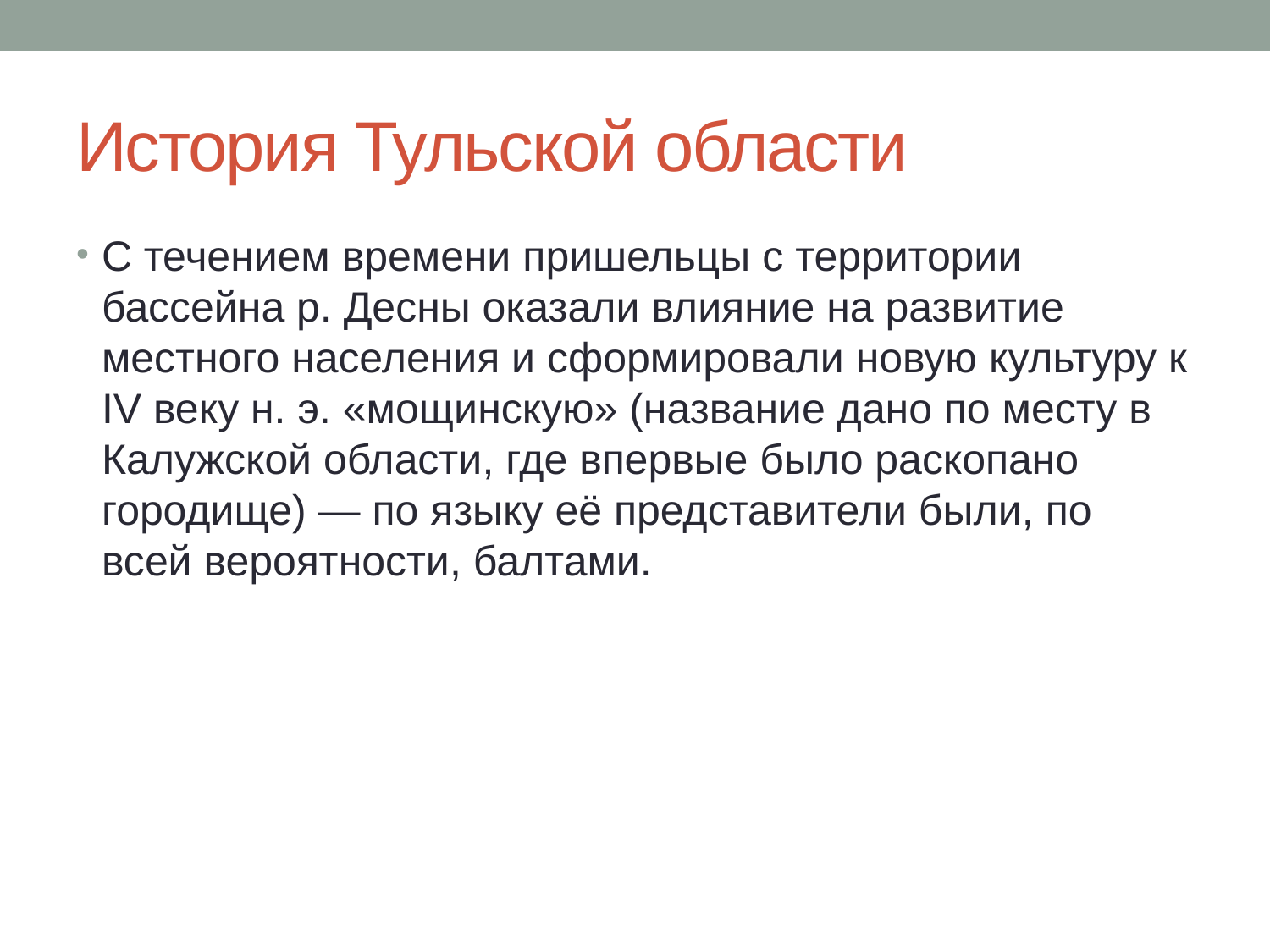

# История Тульской области
С течением времени пришельцы с территории бассейна р. Десны оказали влияние на развитие местного населения и сформировали новую культуру к IV веку н. э. «мощинскую» (название дано по месту в Калужской области, где впервые было раскопано городище) — по языку её представители были, по всей вероятности, балтами.